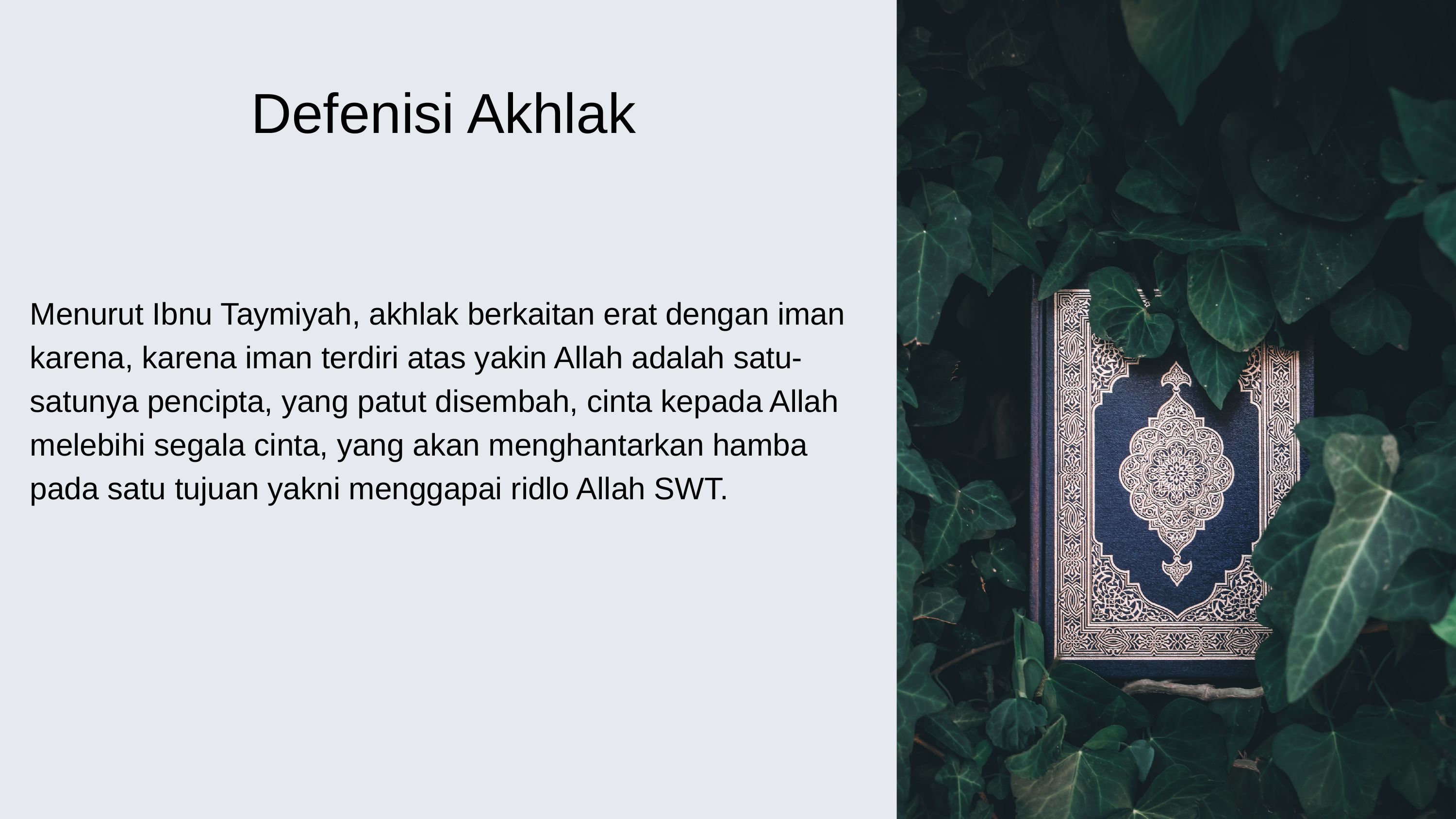

Defenisi Akhlak
Menurut Ibnu Taymiyah, akhlak berkaitan erat dengan iman karena, karena iman terdiri atas yakin Allah adalah satu-satunya pencipta, yang patut disembah, cinta kepada Allah melebihi segala cinta, yang akan menghantarkan hamba pada satu tujuan yakni menggapai ridlo Allah SWT.